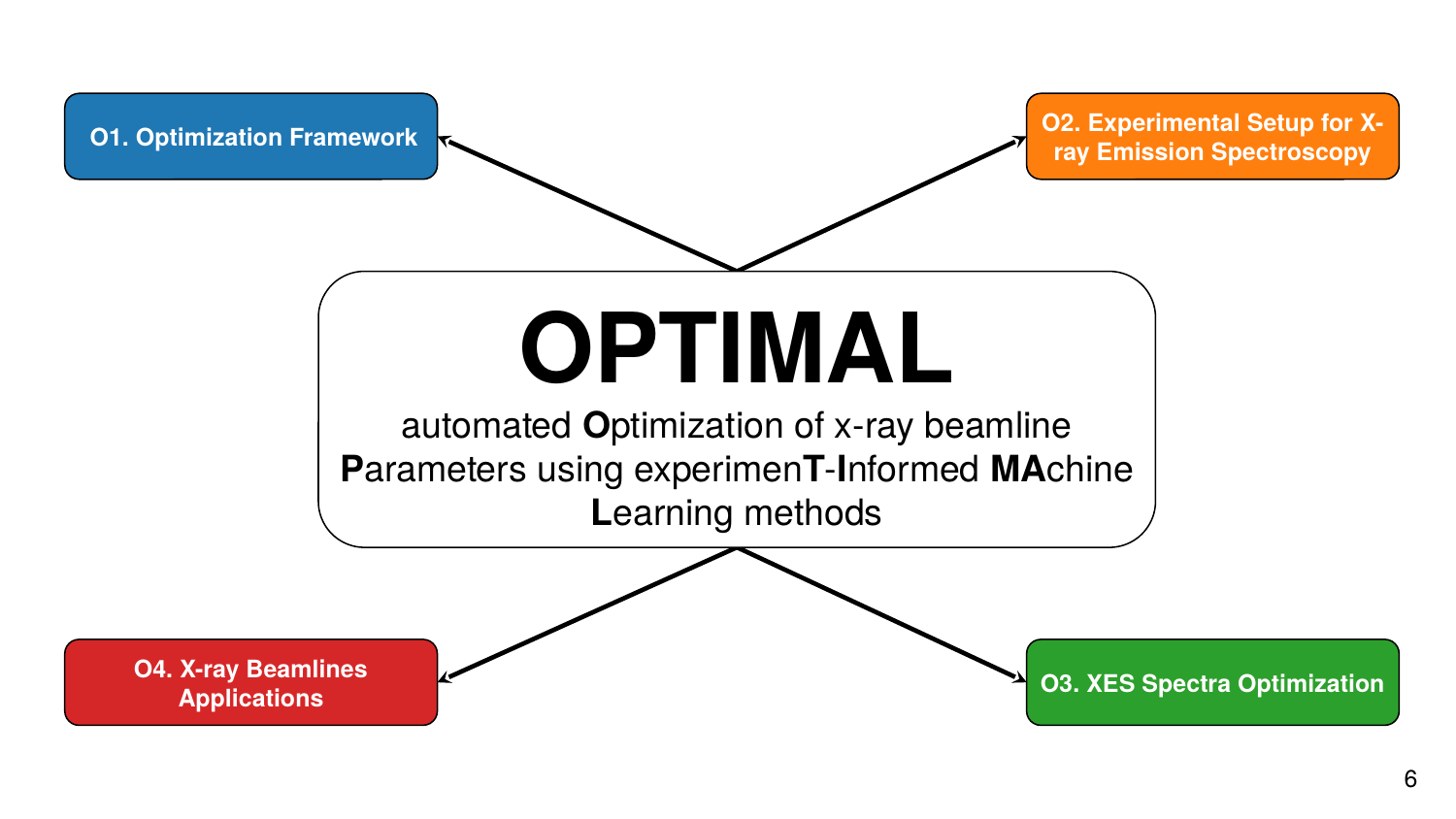

O2. Experimental Setup for X-ray Emission Spectroscopy
 O1. Optimization Framework
OPTIMAL
automated Optimization of x-ray beamline Parameters using experimenT-Informed MAchine Learning methods
O4. X-ray Beamlines Applications
O3. XES Spectra Optimization
6